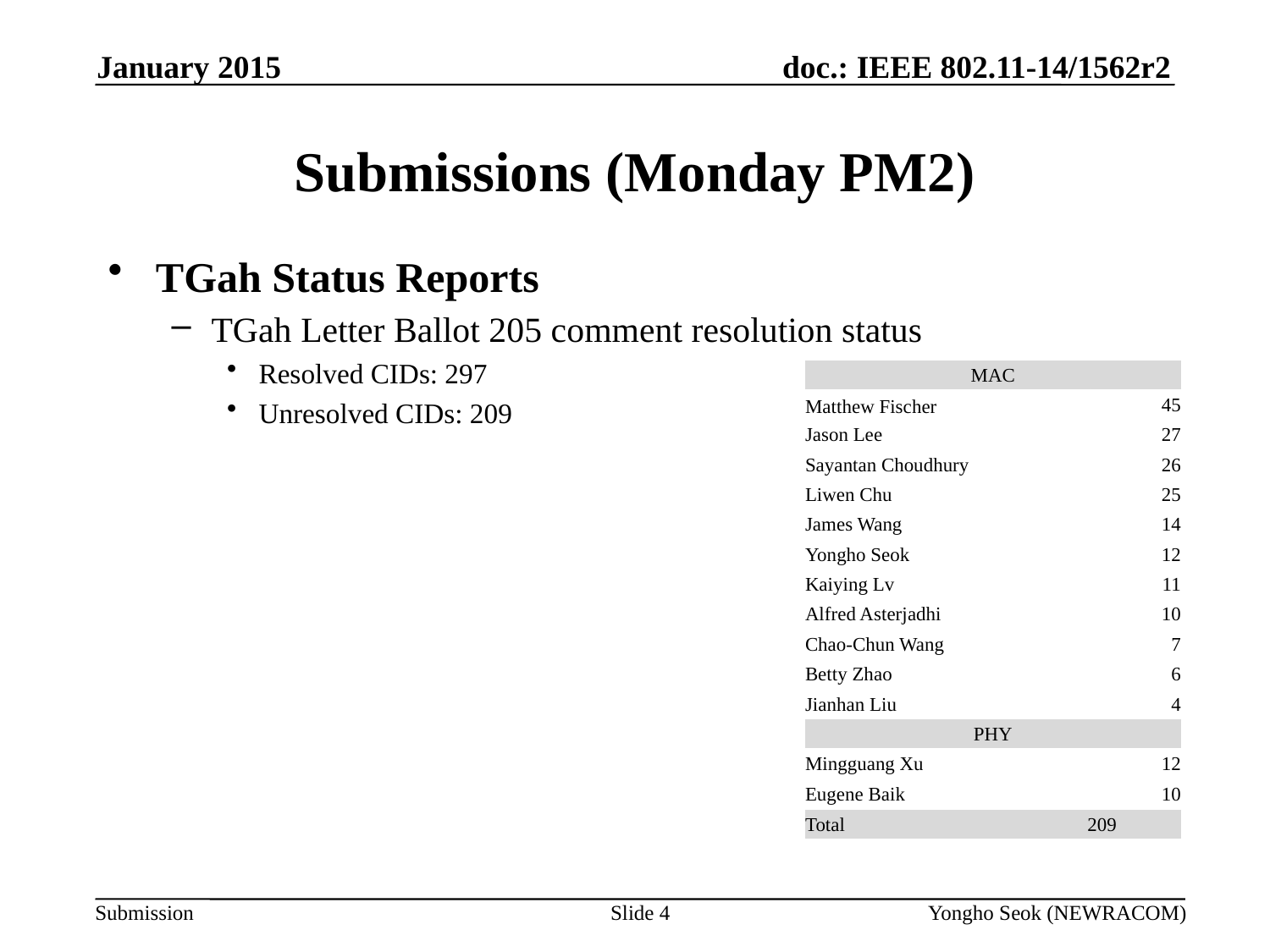

January 2015
# Submissions (Monday PM2)
TGah Status Reports
TGah Letter Ballot 205 comment resolution status
Resolved CIDs: 297
Unresolved CIDs: 209

| MAC |  |  |
| --- | --- | --- |
| Matthew Fischer |  | 45 |
| Jason Lee |  | 27 |
| Sayantan Choudhury |  | 26 |
| Liwen Chu |  | 25 |
| James Wang |  | 14 |
| Yongho Seok |  | 12 |
| Kaiying Lv |  | 11 |
| Alfred Asterjadhi |  | 10 |
| Chao-Chun Wang |  | 7 |
| Betty Zhao |  | 6 |
| Jianhan Liu |  | 4 |
| PHY |  |  |
| Mingguang Xu |  | 12 |
| Eugene Baik |  | 10 |
| Total 209 |  |  |

Slide 4
Yongho Seok (NEWRACOM)